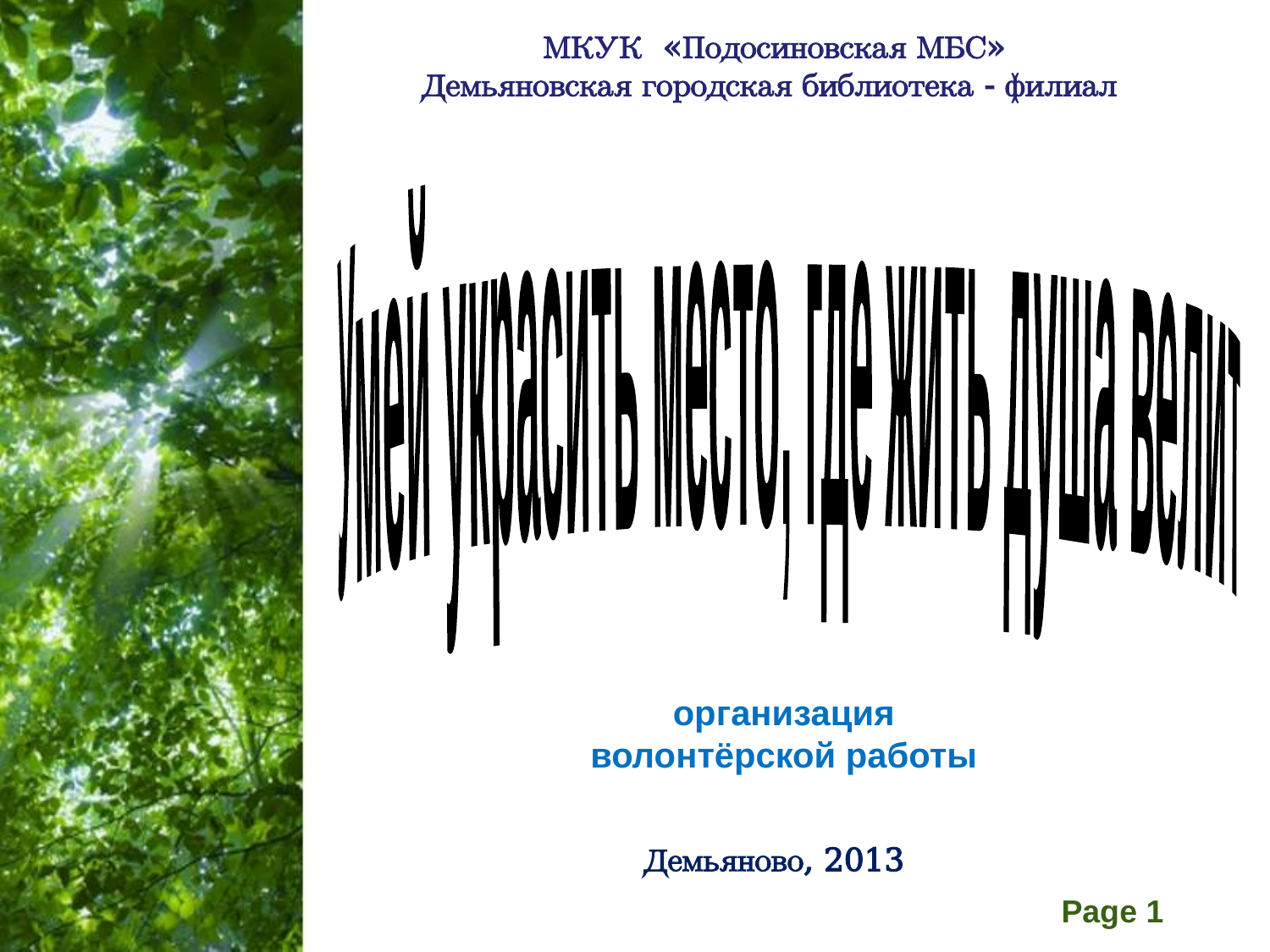

# МКУК  «Подосиновская МБС» Демьяновская городская библиотека - филиал
Умей украсить место, где жить душа велит
организация волонтёрской работы
Демьяново, 2013